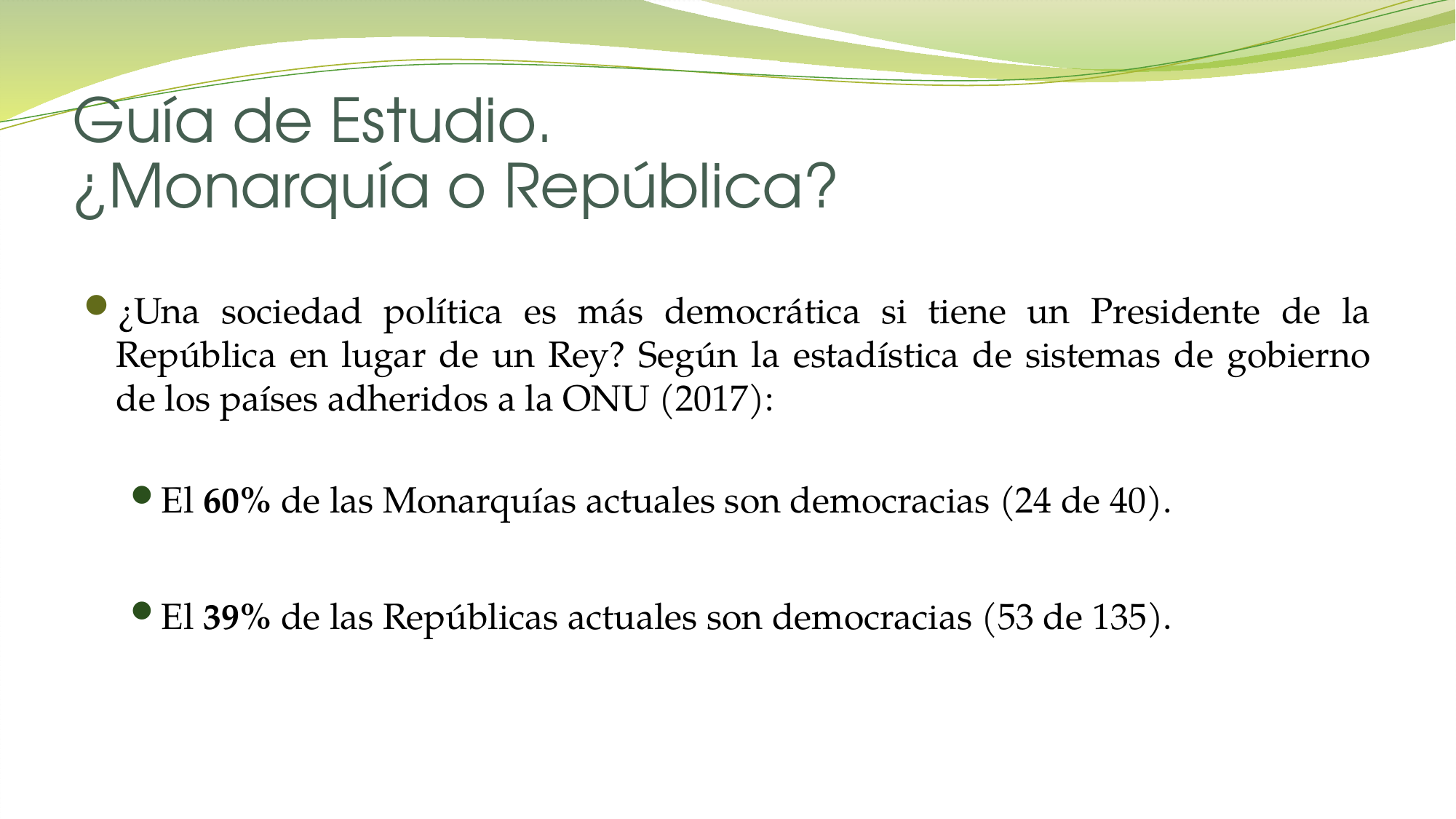

# Guía de Estudio. ¿Monarquía o República?

¿Una sociedad política es más democrática si tiene un Presidente de la República en lugar de un Rey? Según la estadística de sistemas de gobierno de los países adheridos a la ONU (2017):

El 60% de las Monarquías actuales son democracias (24 de 40).

El 39% de las Repúblicas actuales son democracias (53 de 135).